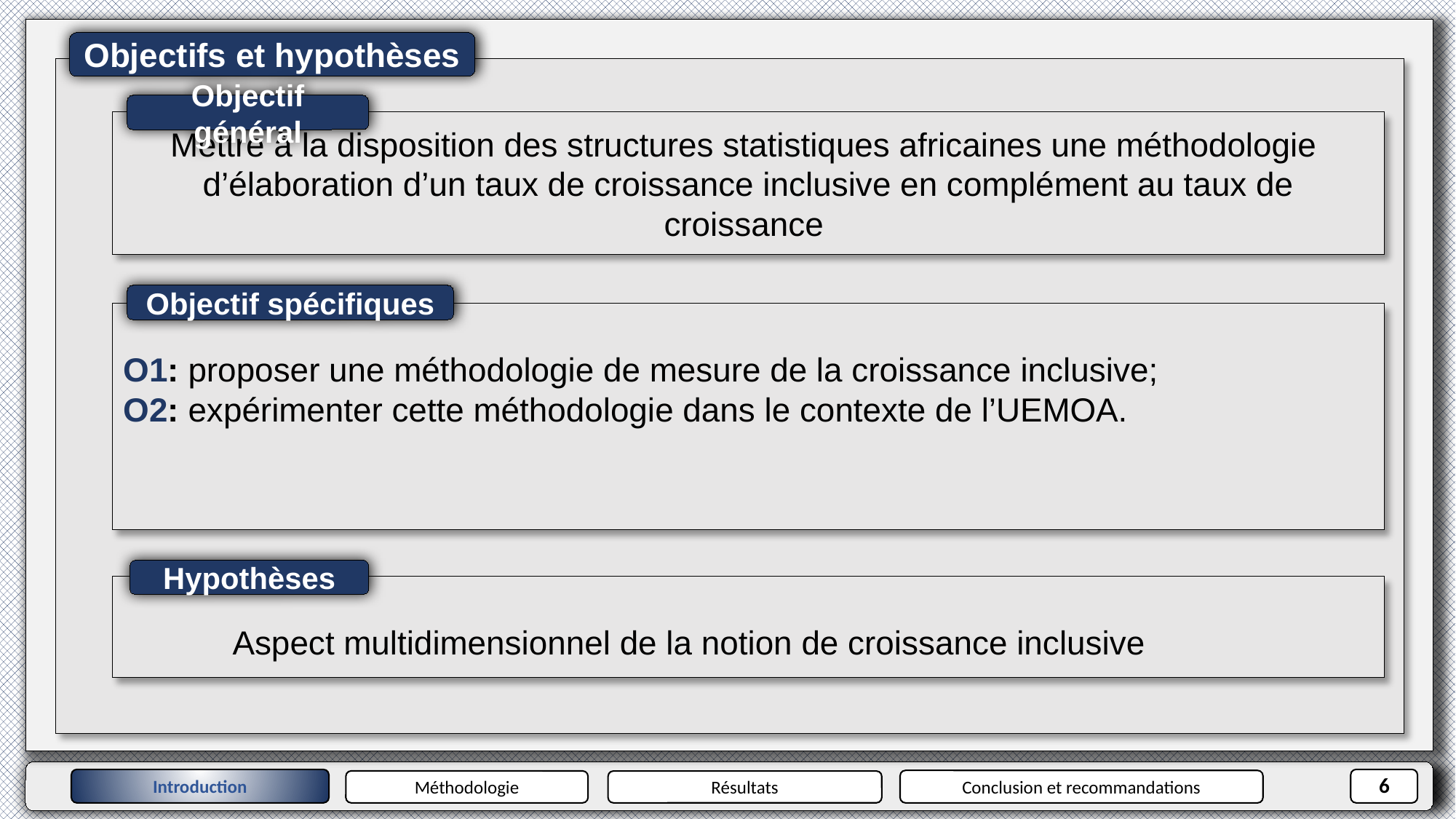

Objectifs et hypothèses

Objectif général
Mettre à la disposition des structures statistiques africaines une méthodologie
d’élaboration d’un taux de croissance inclusive en complément au taux de croissance
Objectif spécifiques

O1: proposer une méthodologie de mesure de la croissance inclusive;
O2: expérimenter cette méthodologie dans le contexte de l’UEMOA.
Hypothèses

  	Aspect multidimensionnel de la notion de croissance inclusive

6
Introduction

Conclusion et recommandations
Méthodologie
Résultats